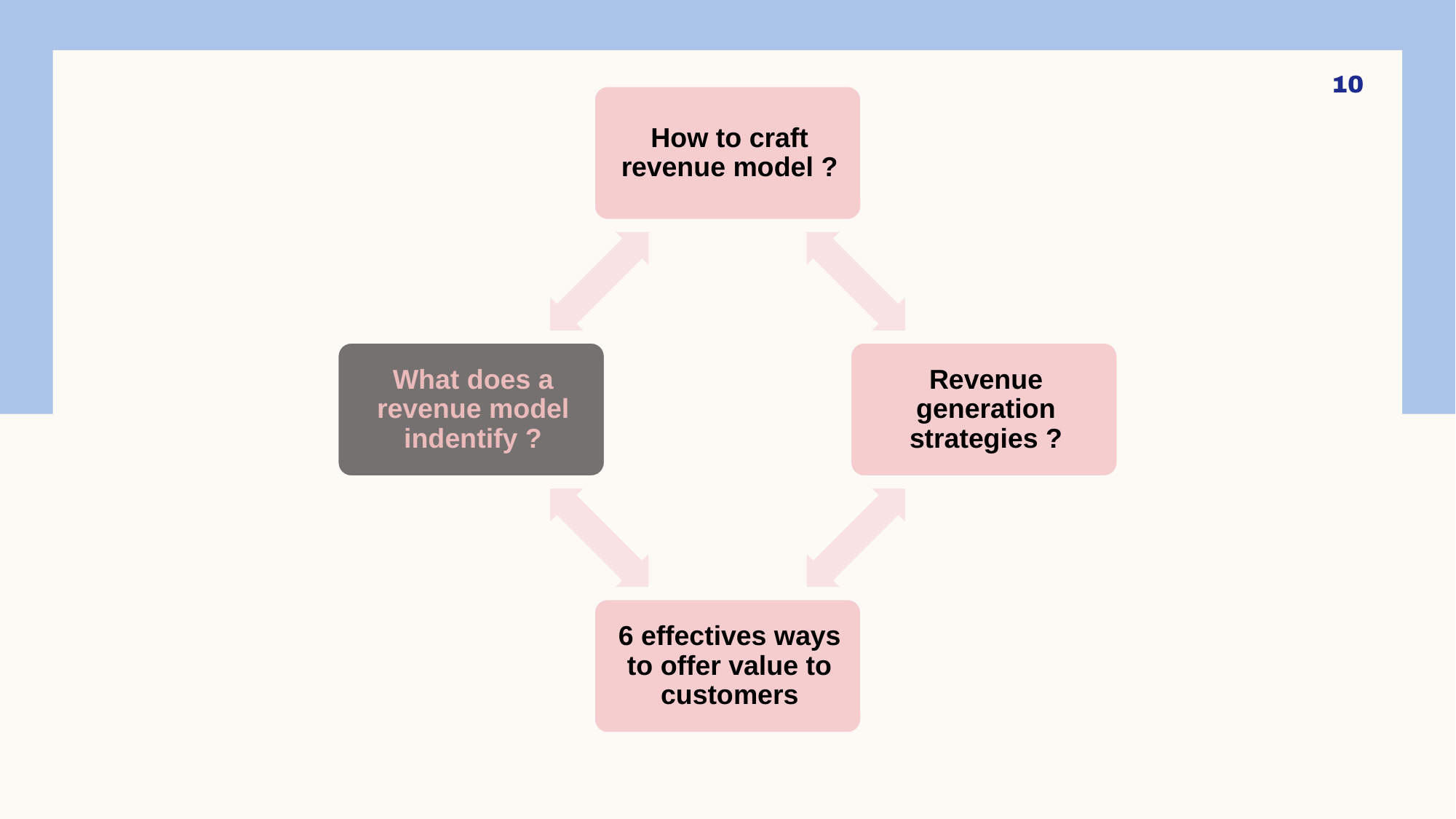

10
How to craft revenue model ?

Revenue generation strategies ?

6 effectives ways to offer value to customers

What does a revenue model indentify ?